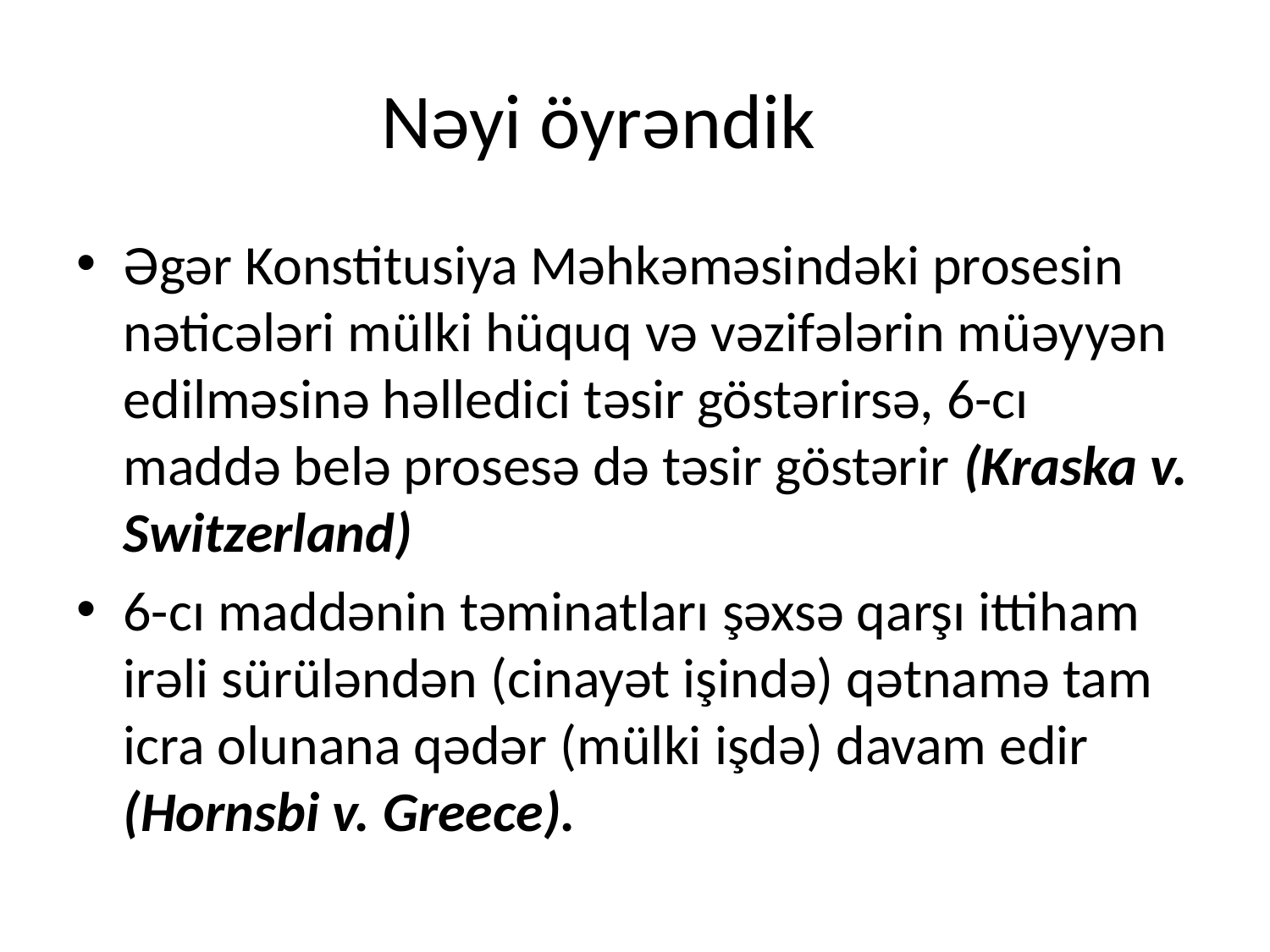

# Nəyi öyrəndik
Əgər Konstitusiya Məhkəməsindəki prosesin nəticələri mülki hüquq və vəzifələrin müəyyən edilməsinə həlledici təsir göstərirsə, 6-cı maddə belə prosesə də təsir göstərir (Kraska v. Switzerland)
6-cı maddənin təminatları şəxsə qarşı ittiham irəli sürüləndən (cinayət işində) qətnamə tam icra olunana qədər (mülki işdə) davam edir (Hornsbi v. Greece).